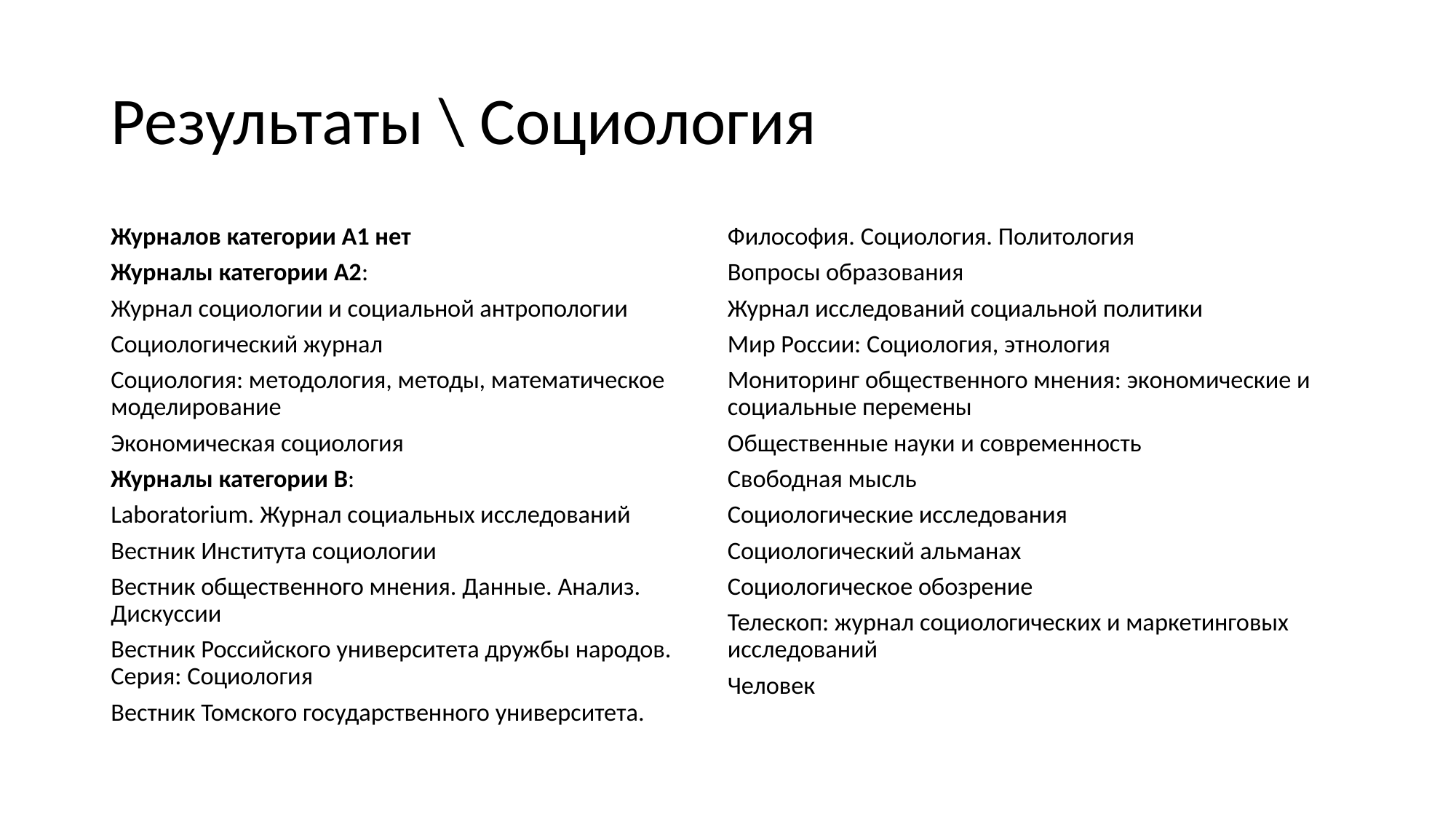

# Результаты \ Социология
Журналов категории А1 нет
Журналы категории А2:
Журнал социологии и социальной антропологии
Социологический журнал
Социология: методология, методы, математическое моделирование
Экономическая социология
Журналы категории В:
Laboratorium. Журнал социальных исследований
Вестник Института социологии
Вестник общественного мнения. Данные. Анализ. Дискуссии
Вестник Российского университета дружбы народов. Серия: Социология
Вестник Томского государственного университета. Философия. Социология. Политология
Вопросы образования
Журнал исследований социальной политики
Мир России: Социология, этнология
Мониторинг общественного мнения: экономические и социальные перемены
Общественные науки и современность
Свободная мысль
Социологические исследования
Социологический альманах
Социологическое обозрение
Телескоп: журнал социологических и маркетинговых исследований
Человек